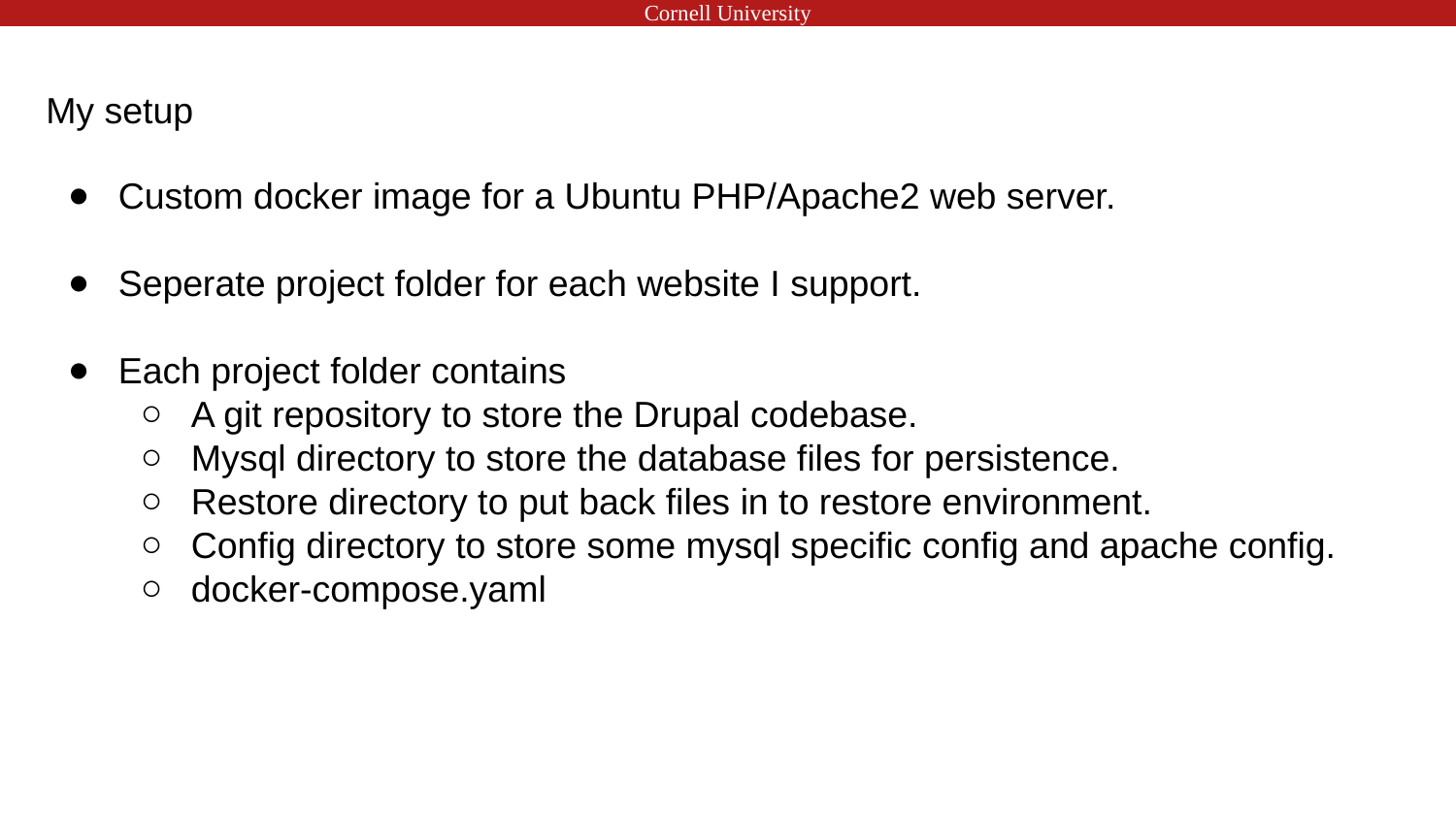

# My setup
Custom docker image for a Ubuntu PHP/Apache2 web server.
Seperate project folder for each website I support.
Each project folder contains
A git repository to store the Drupal codebase.
Mysql directory to store the database files for persistence.
Restore directory to put back files in to restore environment.
Config directory to store some mysql specific config and apache config.
docker-compose.yaml